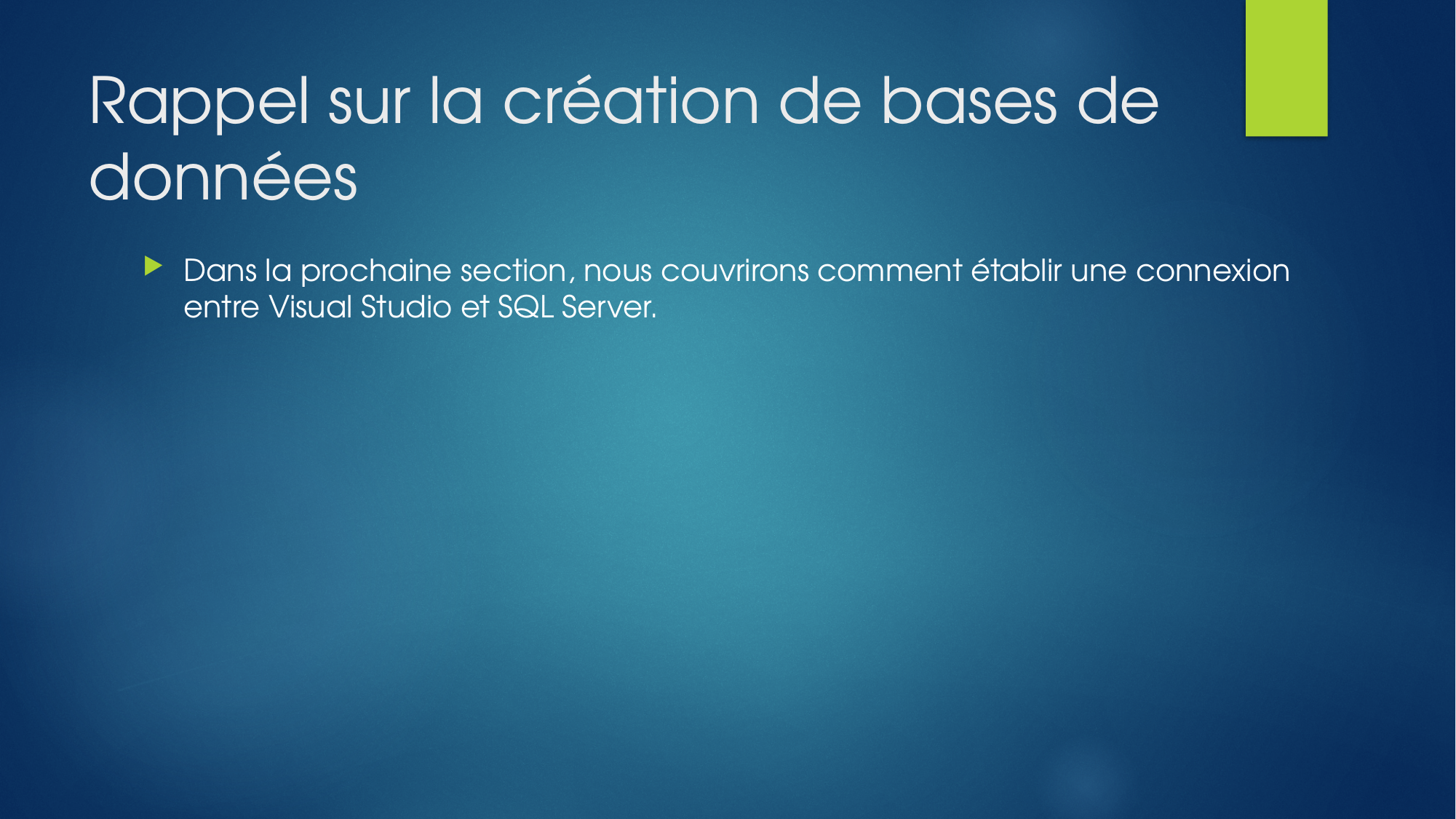

# Rappel sur la création de bases de données
Dans la prochaine section, nous couvrirons comment établir une connexion entre Visual Studio et SQL Server.